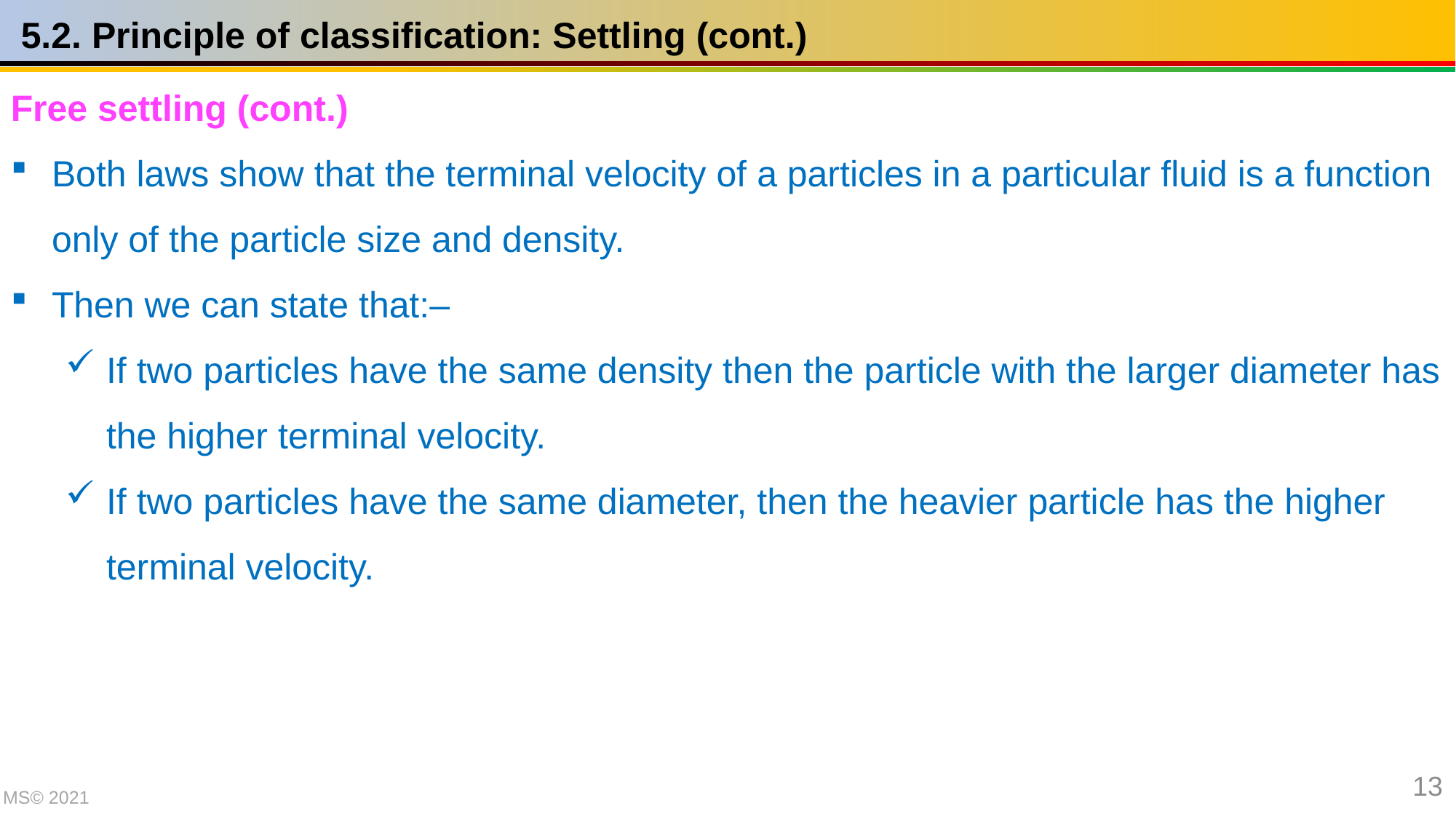

5.2. Principle of classification: Settling (cont.)
Free settling (cont.)
Both laws show that the terminal velocity of a particles in a particular fluid is a function only of the particle size and density.
Then we can state that:–
If two particles have the same density then the particle with the larger diameter has the higher terminal velocity.
If two particles have the same diameter, then the heavier particle has the higher terminal velocity.

13
MS© 2021